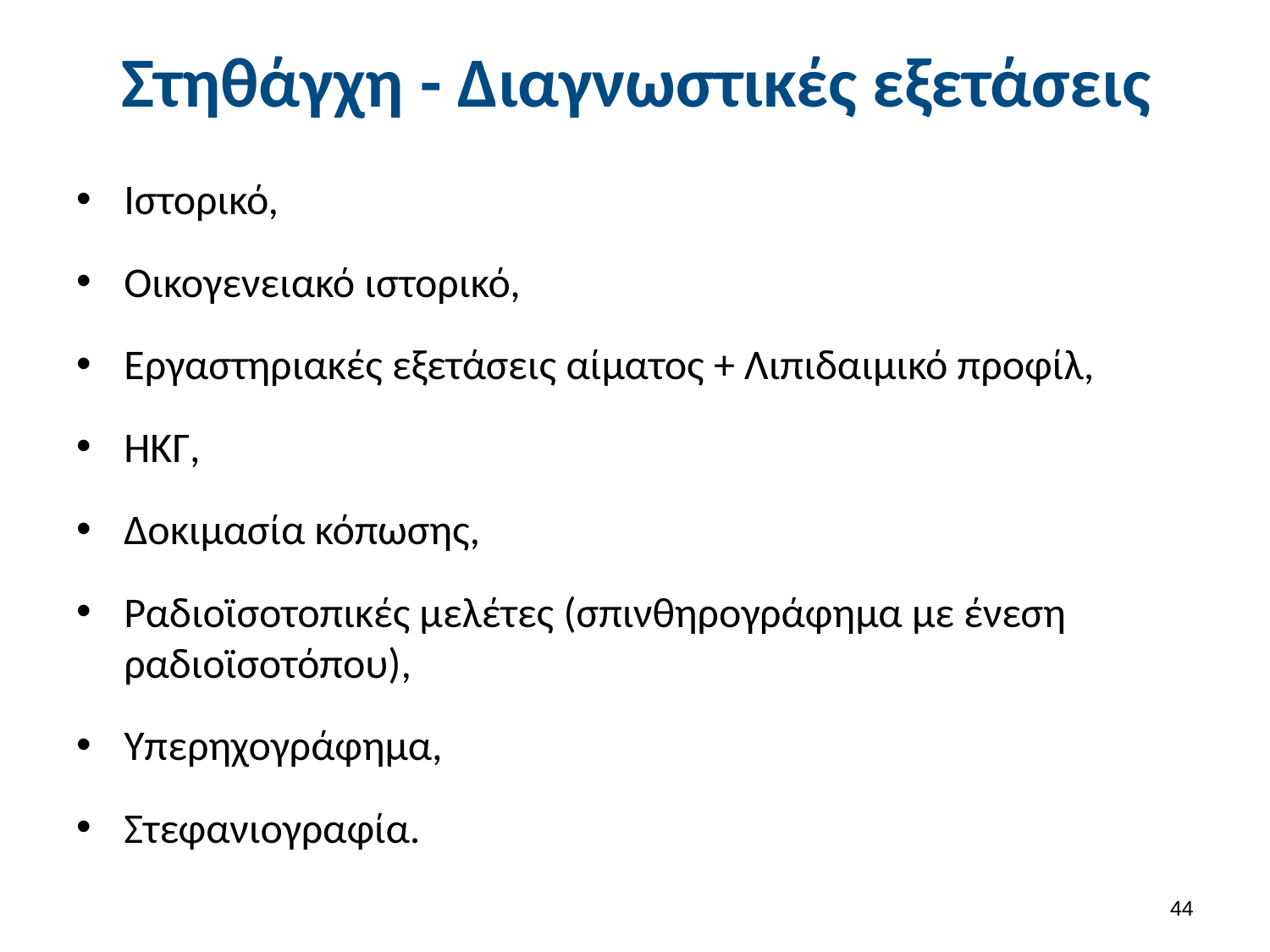

# Στηθάγχη - Διαγνωστικές εξετάσεις
Ιστορικό,
Οικογενειακό ιστορικό,
Εργαστηριακές εξετάσεις αίματος + Λιπιδαιμικό προφίλ,
ΗΚΓ,
Δοκιμασία κόπωσης,
Ραδιοϊσοτοπικές μελέτες (σπινθηρογράφημα με ένεση ραδιοϊσοτόπου),
Υπερηχογράφημα,
Στεφανιογραφία.
44